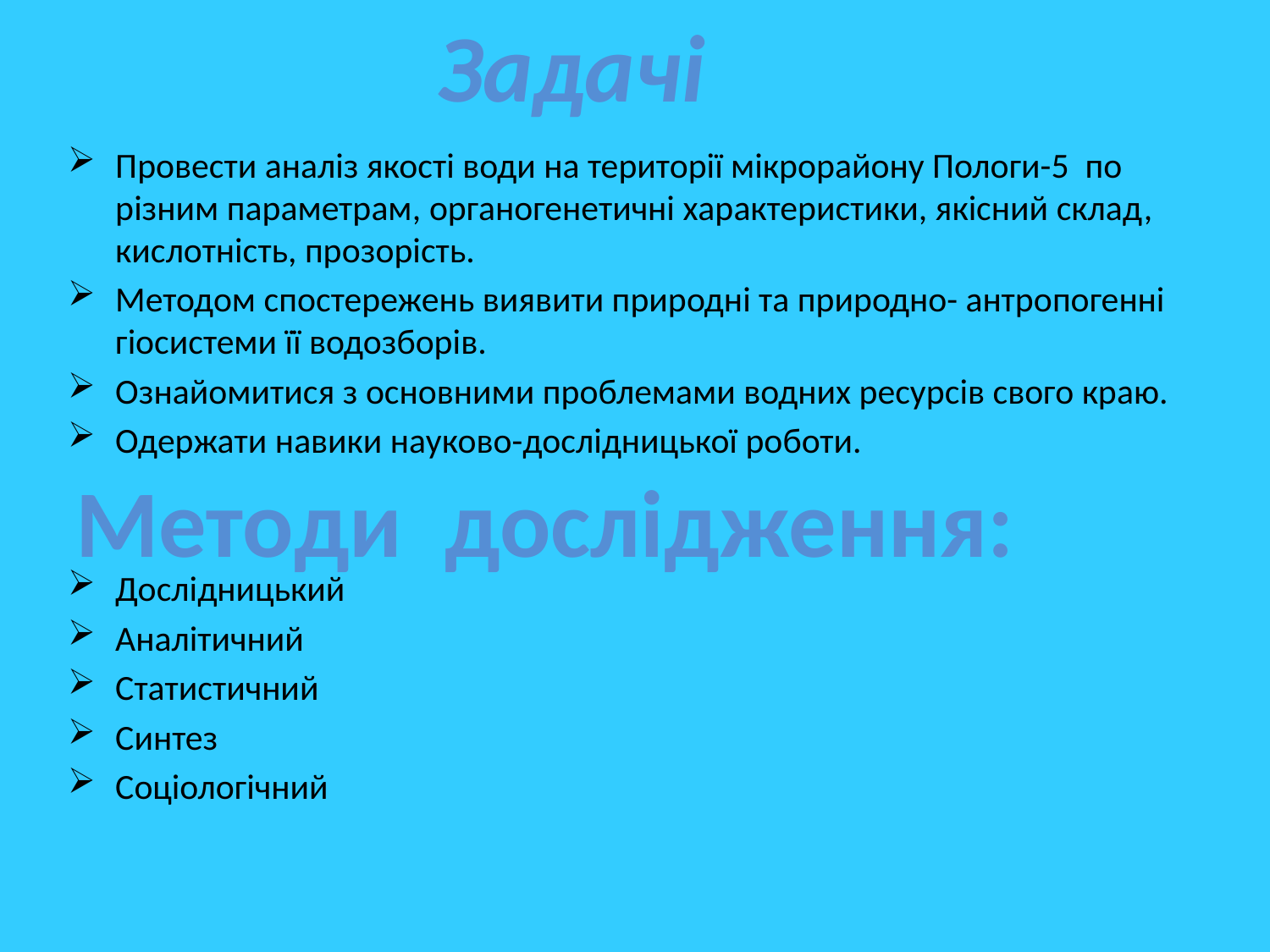

Задачі
Провести аналіз якості води на території мікрорайону Пологи-5  по різним параметрам, органогенетичні характеристики, якісний склад, кислотність, прозорість.
Методом спостережень виявити природні та природно- антропогенні гіосистеми її водозборів.
Ознайомитися з основними проблемами водних ресурсів свого краю.
Одержати навики науково-дослідницької роботи.

Дослідницький
Аналітичний
Статистичний
Синтез
Соціологічний

Методи  дослідження: